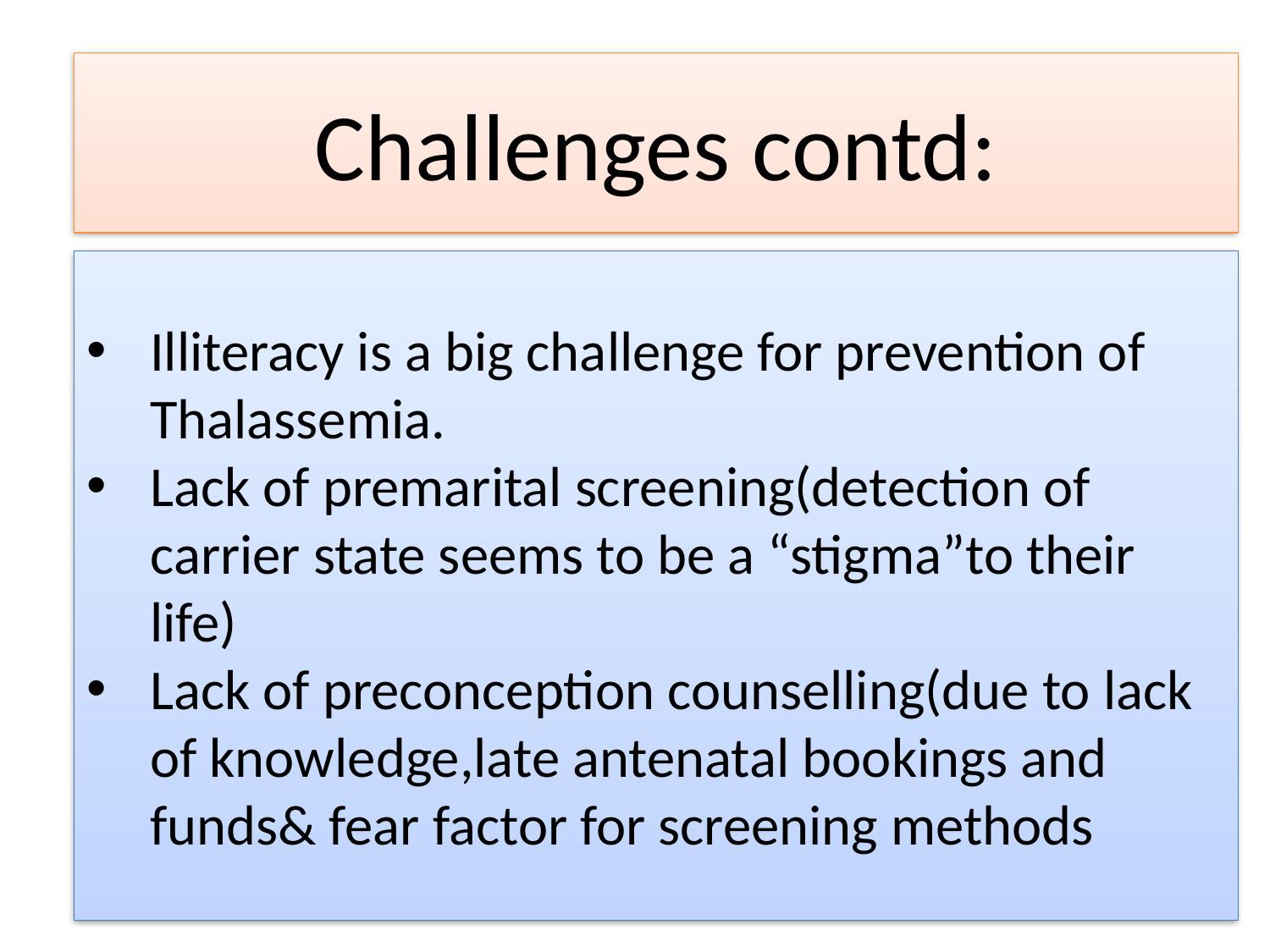

Challenges contd:
Illiteracy is a big challenge for prevention of Thalassemia.
Lack of premarital screening(detection of carrier state seems to be a “stigma”to their life)
Lack of preconception counselling(due to lack of knowledge,late antenatal bookings and funds& fear factor for screening methods